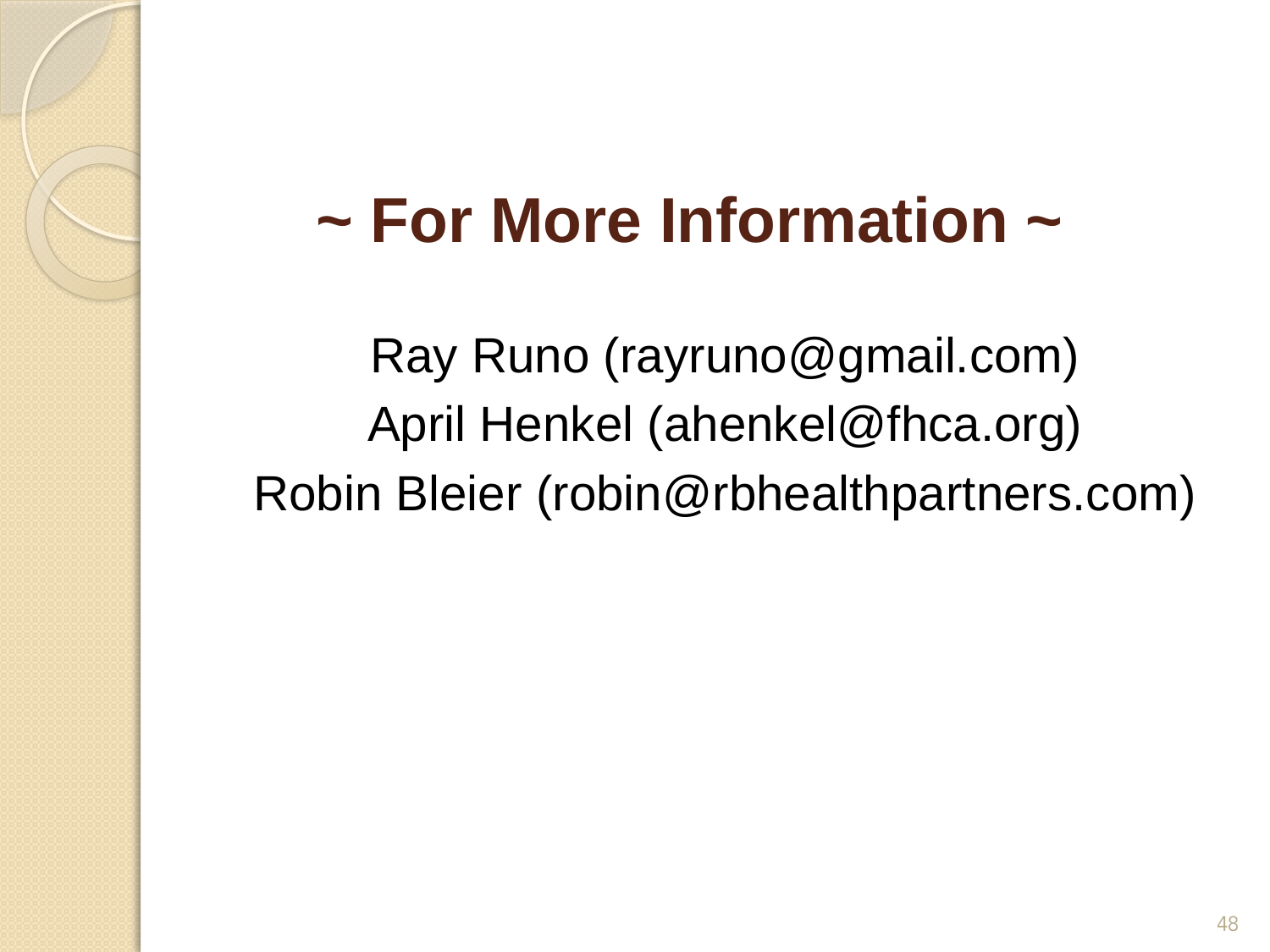

# ~ For More Information ~
Ray Runo (rayruno@gmail.com)
April Henkel (ahenkel@fhca.org)
Robin Bleier (robin@rbhealthpartners.com)
48